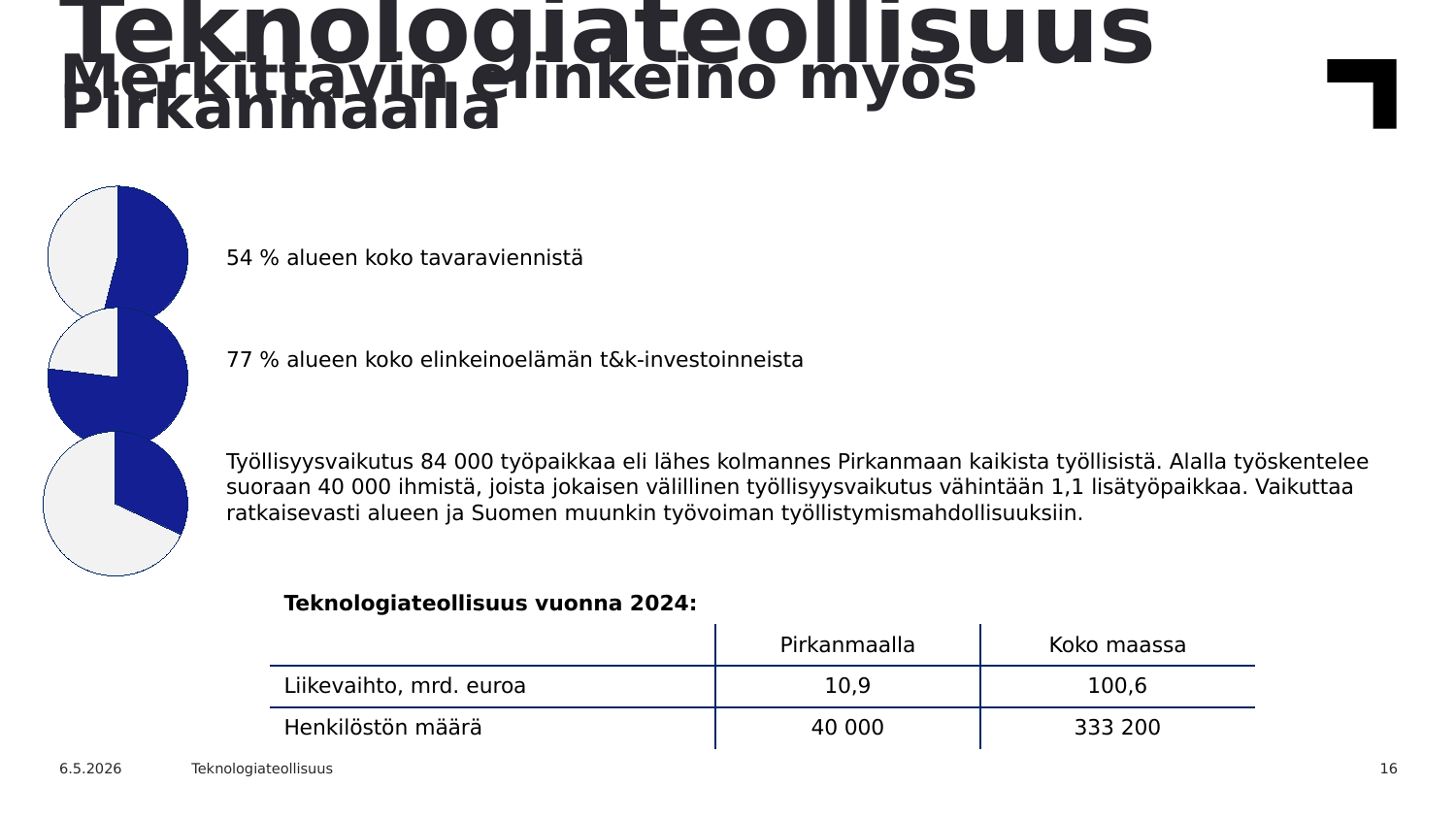

Teknologiateollisuus
Merkittävin elinkeino myös Pirkanmaalla

### Chart

| Category | Osuus alueen tavaraviennistä |
|---|---|
| Teknologiateollisuus | 54.0 |
| Muut toimialat | 46.0 |
54 % alueen koko tavaraviennistä

77 % alueen koko elinkeinoelämän t&k-investoinneista

Työllisyysvaikutus 84 000 työpaikkaa eli lähes kolmannes Pirkanmaan kaikista työllisistä. Alalla työskentelee suoraan 40 000 ihmistä, joista jokaisen välillinen työllisyysvaikutus vähintään 1,1 lisätyöpaikkaa. Vaikuttaa ratkaisevasti alueen ja Suomen muunkin työvoiman työllistymismahdollisuuksiin.

### Chart

| Category | Osuus alueen tavaraviennistä |
|---|---|
| Teknologiateollisuus | 77.0 |
| Muut toimialat | 23.0 |

### Chart

| Category | Osuus alueen tavaraviennistä |
|---|---|
| Teknologiateollisuus | 32.0 |
| Muut toimialat | 68.0 |
| Teknologiateollisuus vuonna 2024: |  |  |
| --- | --- | --- |
|  | Pirkanmaalla | Koko maassa |
| Liikevaihto, mrd. euroa | 10,9 | 100,6 |
| Henkilöstön määrä | 40 000 | 333 200 |
6.5.2026
Teknologiateollisuus
16